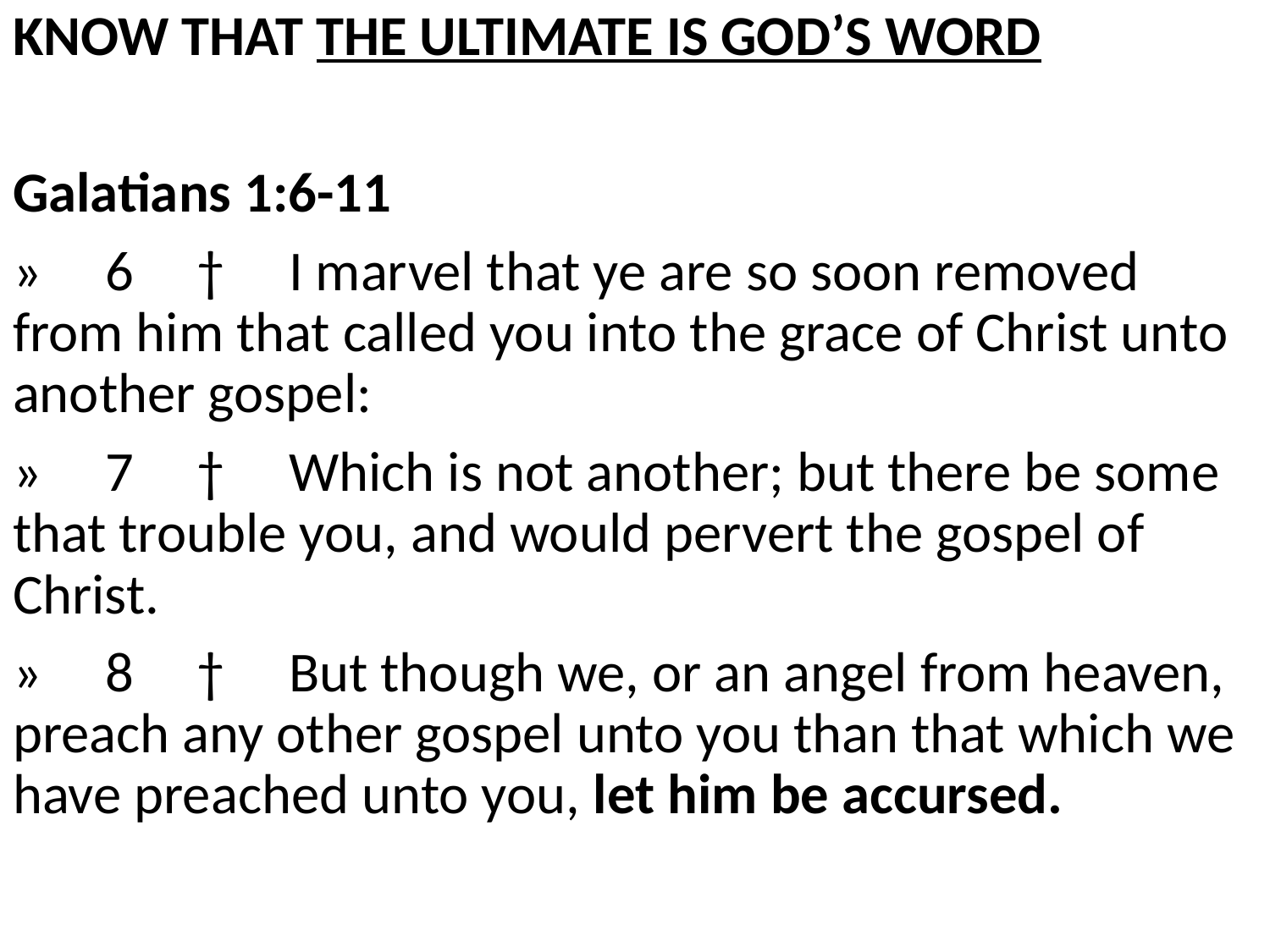

KNOW THAT THE ULTIMATE IS GOD’S WORD

Galatians 1:6-11
»     6     †     I marvel that ye are so soon removed from him that called you into the grace of Christ unto another gospel:
»     7     †     Which is not another; but there be some that trouble you, and would pervert the gospel of Christ.
»     8     †     But though we, or an angel from heaven, preach any other gospel unto you than that which we have preached unto you, let him be accursed.